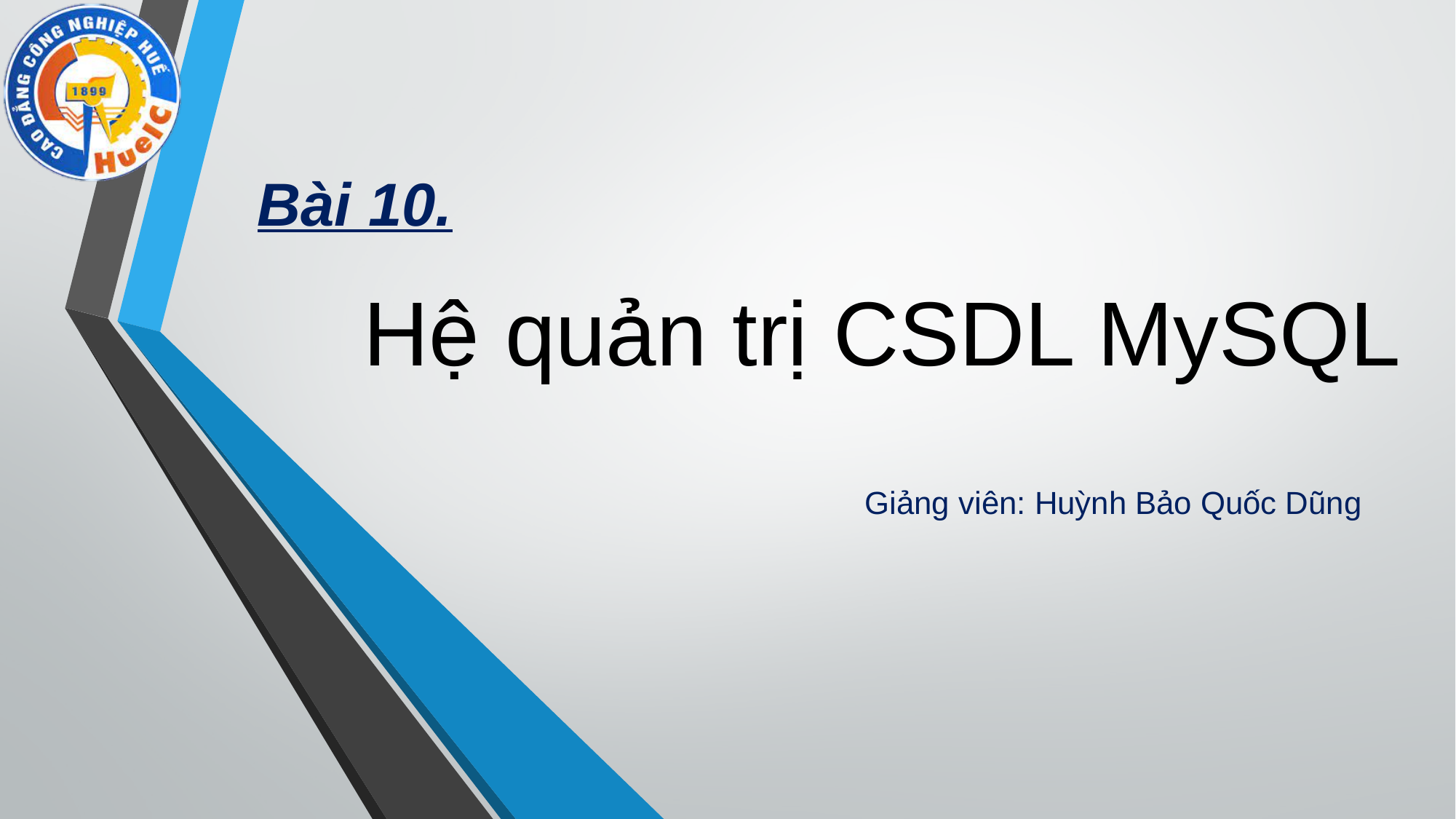

Bài 10.
# Hệ quản trị CSDL MySQL
Giảng viên: Huỳnh Bảo Quốc Dũng